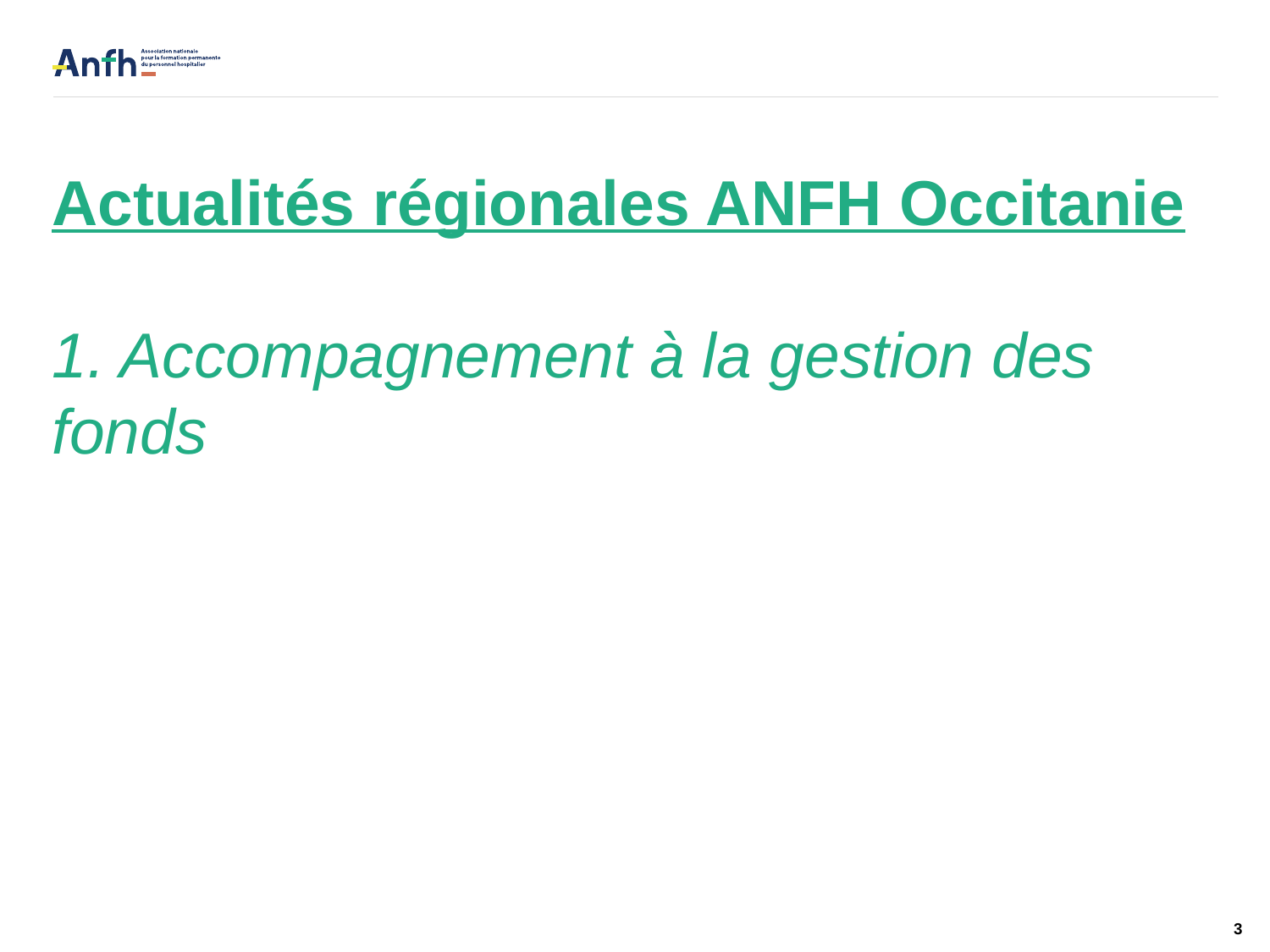

Actualités régionales ANFH Occitanie

1. Accompagnement à la gestion des fonds
3